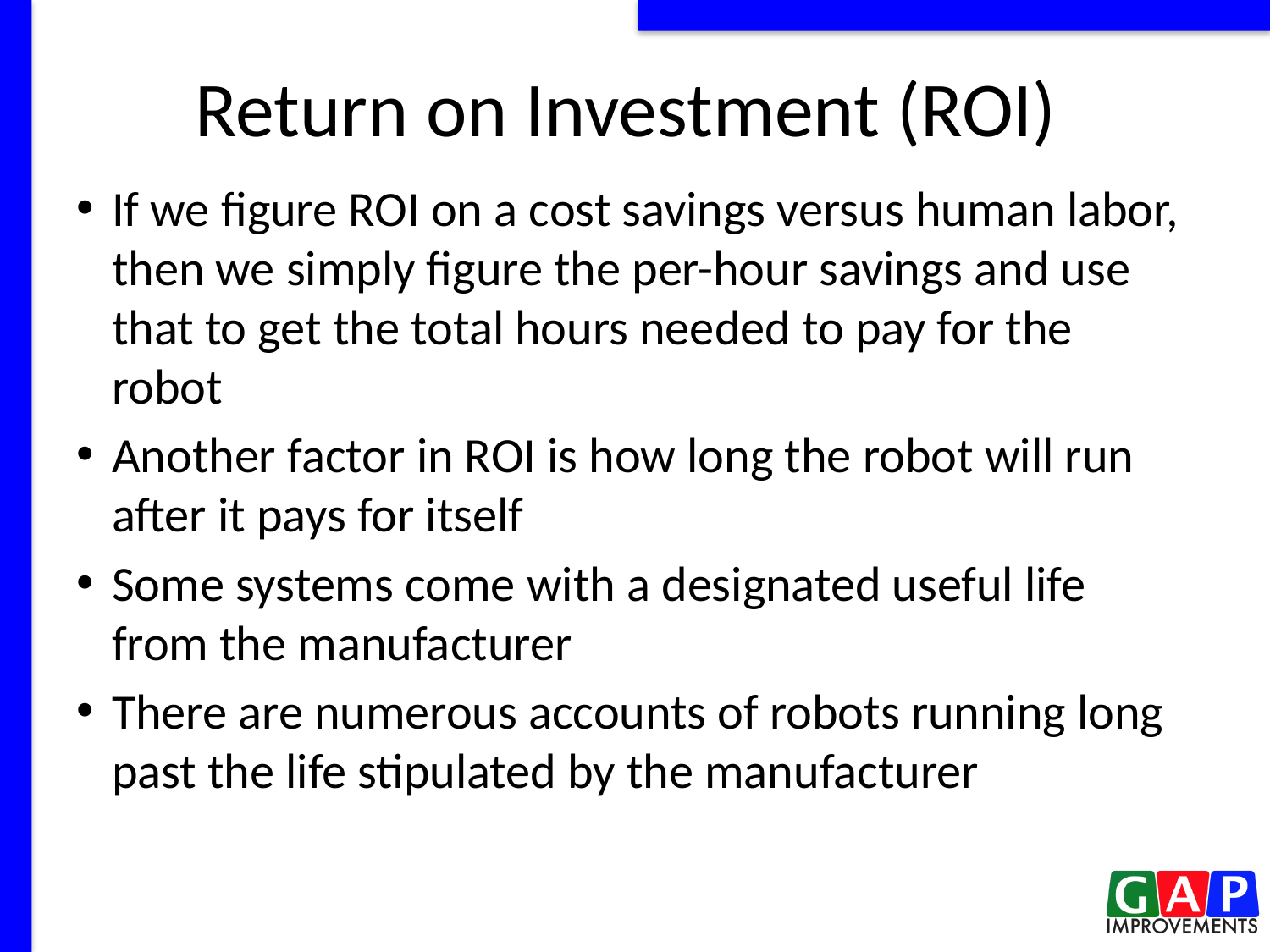

# Return on Investment (ROI)
If we figure ROI on a cost savings versus human labor, then we simply figure the per-hour savings and use that to get the total hours needed to pay for the robot
Another factor in ROI is how long the robot will run after it pays for itself
Some systems come with a designated useful life from the manufacturer
There are numerous accounts of robots running long past the life stipulated by the manufacturer